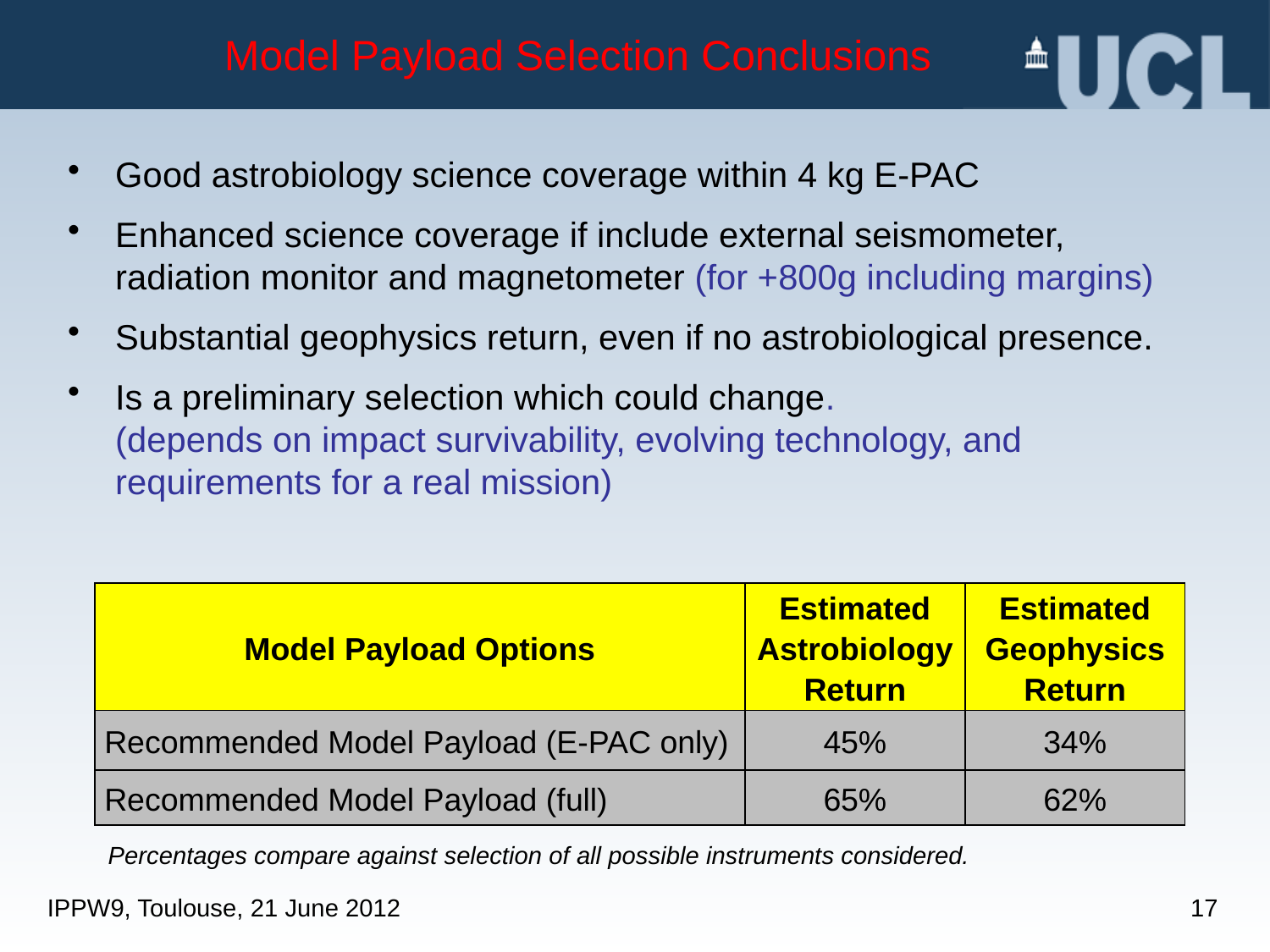

# Model Payload Selection Conclusions
Good astrobiology science coverage within 4 kg E-PAC
Enhanced science coverage if include external seismometer, radiation monitor and magnetometer (for +800g including margins)
Substantial geophysics return, even if no astrobiological presence.
Is a preliminary selection which could change.
(depends on impact survivability, evolving technology, and requirements for a real mission)

| Model Payload Options | Estimated Astrobiology Return | Estimated Geophysics Return |
| --- | --- | --- |
| Recommended Model Payload (E-PAC only) | 45% | 34% |
| Recommended Model Payload (full) | 65% | 62% |
Percentages compare against selection of all possible instruments considered.